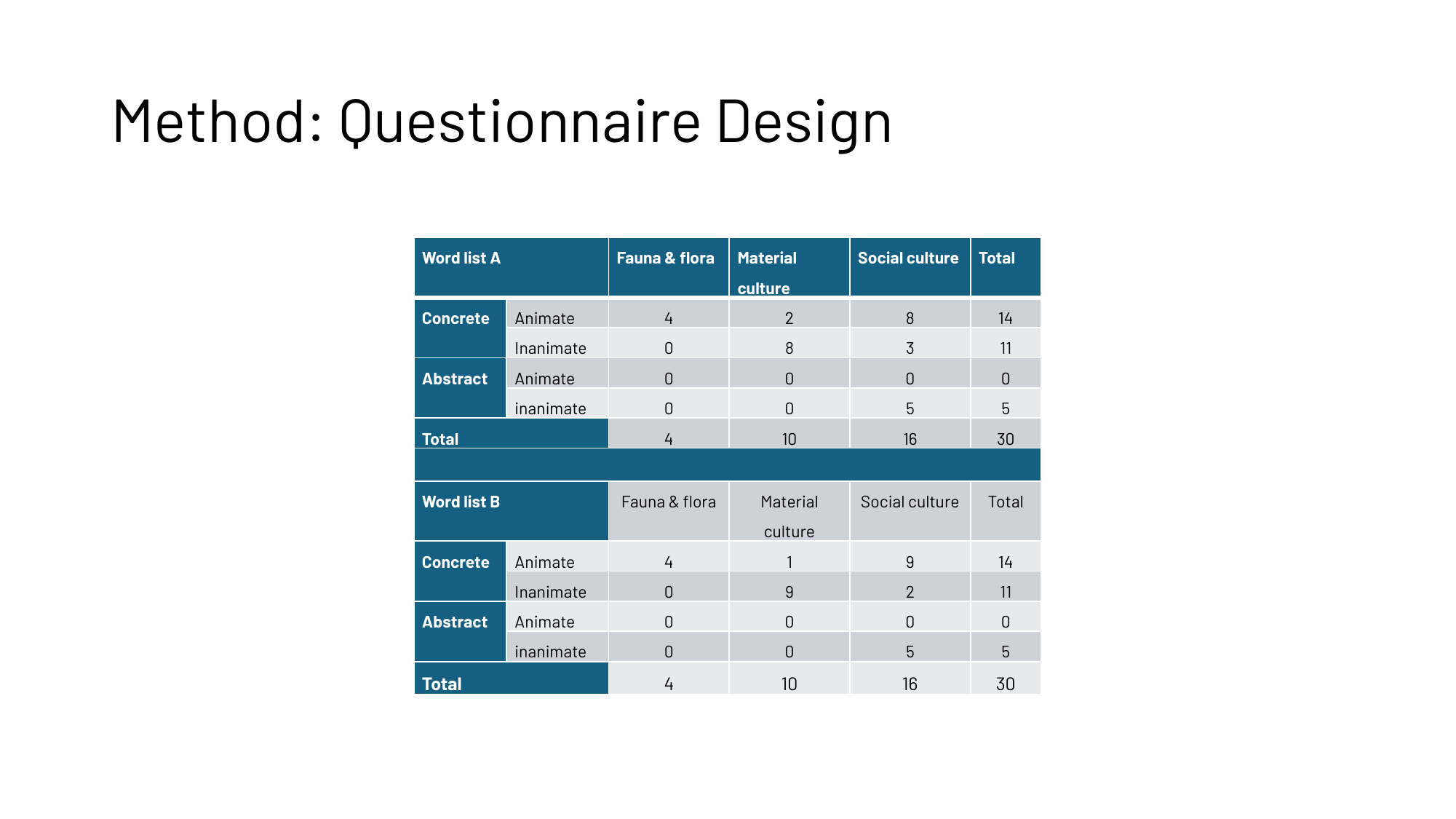

# Method: Questionnaire Design
| Word list A |  | Fauna & flora | Material culture | Social culture | Total |
| --- | --- | --- | --- | --- | --- |
| Concrete | Animate | 4 | 2 | 8 | 14 |
|  | Inanimate | 0 | 8 | 3 | 11 |
| Abstract | Animate | 0 | 0 | 0 | 0 |
|  | inanimate | 0 | 0 | 5 | 5 |
| Total |  | 4 | 10 | 16 | 30 |
|  |  |  |  |  |  |
| Word list B |  | Fauna & flora | Material culture | Social culture | Total |
| Concrete | Animate | 4 | 1 | 9 | 14 |
|  | Inanimate | 0 | 9 | 2 | 11 |
| Abstract | Animate | 0 | 0 | 0 | 0 |
|  | inanimate | 0 | 0 | 5 | 5 |
| Total |  | 4 | 10 | 16 | 30 |